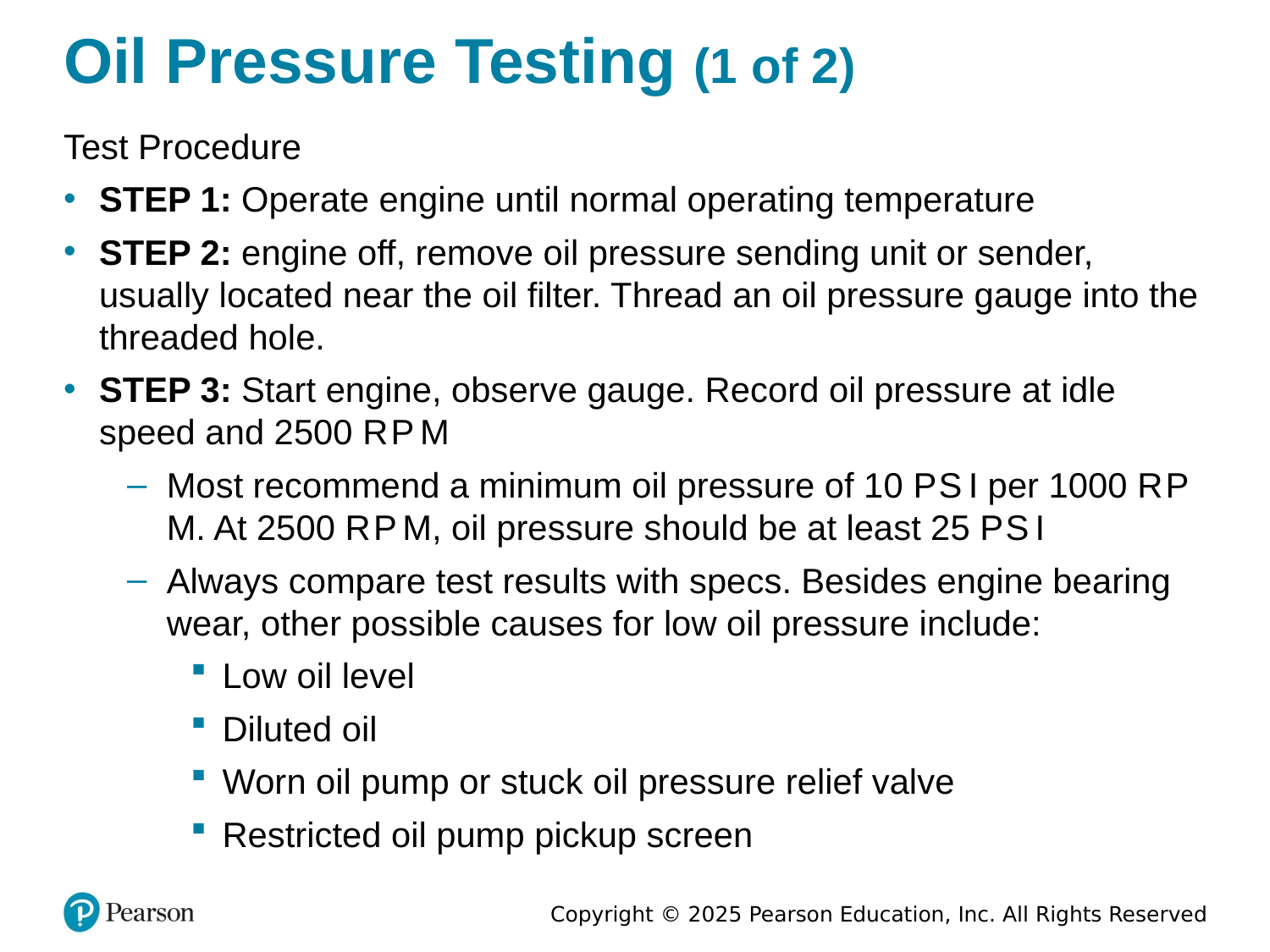

# Oil Pressure Testing (1 of 2)
Test Procedure
STEP 1: Operate engine until normal operating temperature
STEP 2: engine off, remove oil pressure sending unit or sender, usually located near the oil filter. Thread an oil pressure gauge into the threaded hole.
STEP 3: Start engine, observe gauge. Record oil pressure at idle speed and 2500 R P M
Most recommend a minimum oil pressure of 10 P S I per 1000 R P M. At 2500 R P M, oil pressure should be at least 25 P S I
Always compare test results with specs. Besides engine bearing wear, other possible causes for low oil pressure include:
Low oil level
Diluted oil
Worn oil pump or stuck oil pressure relief valve
Restricted oil pump pickup screen